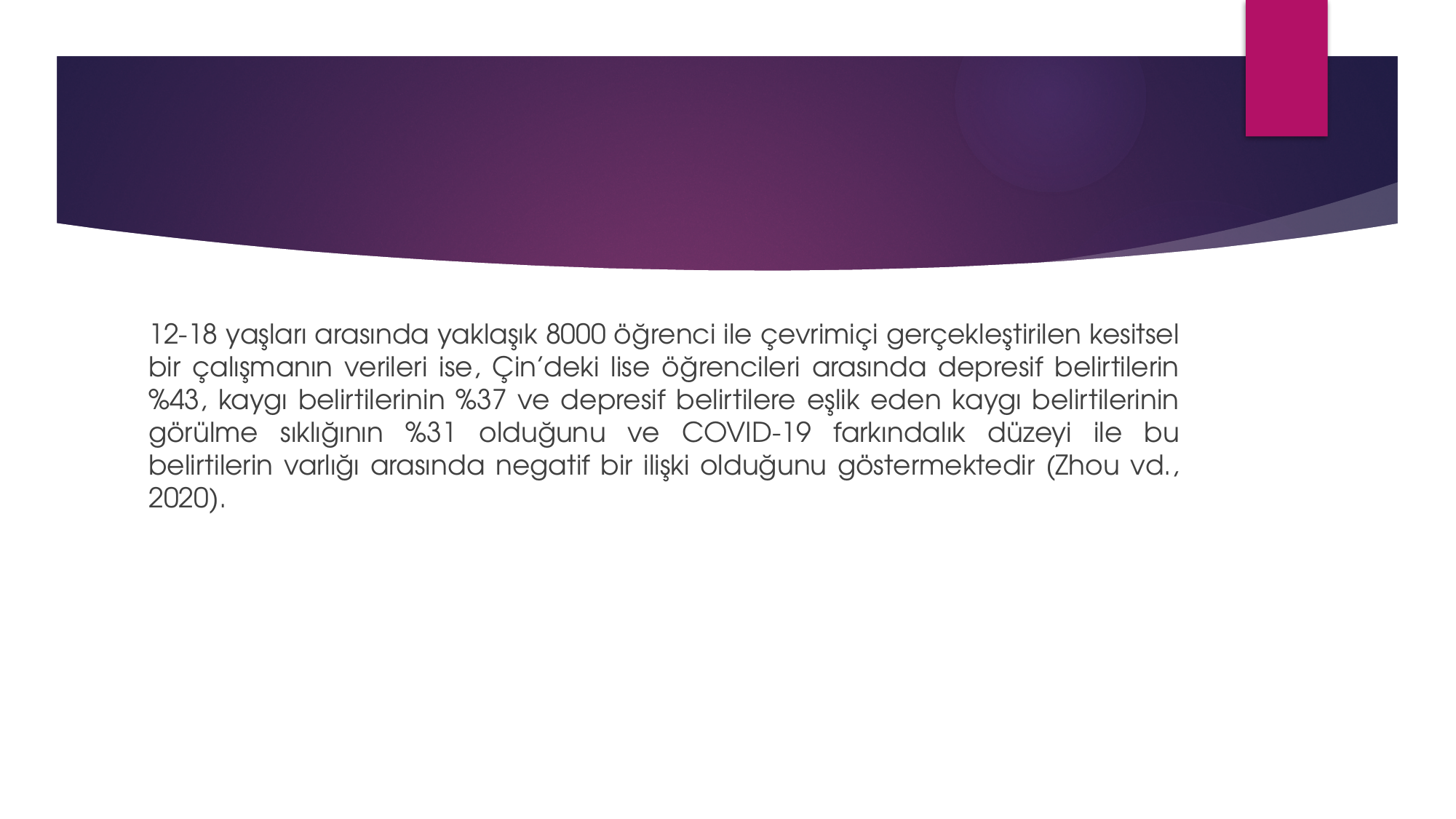

#
12-18 yaşları arasında yaklaşık 8000 öğrenci ile çevrimiçi gerçekleştirilen kesitsel bir çalışmanın verileri ise, Çin’deki lise öğrencileri arasında depresif belirtilerin %43, kaygı belirtilerinin %37 ve depresif belirtilere eşlik eden kaygı belirtilerinin görülme sıklığının %31 olduğunu ve COVID-19 farkındalık düzeyi ile bu belirtilerin varlığı arasında negatif bir ilişki olduğunu göstermektedir (Zhou vd., 2020).